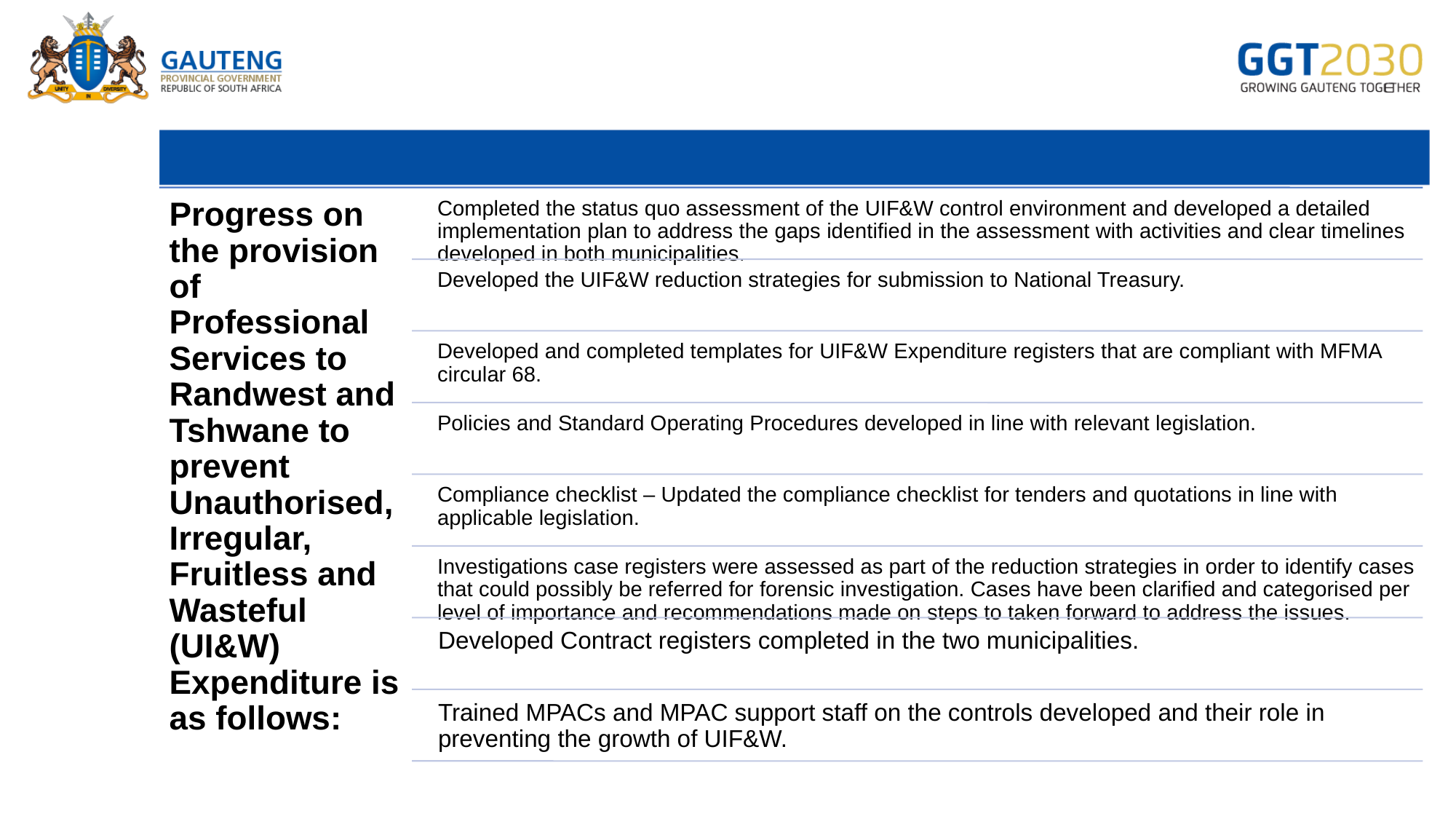

Progress on the provision of Professional Services to Randwest and Tshwane to prevent Unauthorised, Irregular, Fruitless and Wasteful (UI&W) Expenditure is as follows:
Completed the status quo assessment of the UIF&W control environment and developed a detailed implementation plan to address the gaps identified in the assessment with activities and clear timelines developed in both municipalities.
Developed the UIF&W reduction strategies for submission to National Treasury.
Developed and completed templates for UIF&W Expenditure registers that are compliant with MFMA circular 68.
Policies and Standard Operating Procedures developed in line with relevant legislation.
Compliance checklist – Updated the compliance checklist for tenders and quotations in line with applicable legislation.
Investigations case registers were assessed as part of the reduction strategies in order to identify cases that could possibly be referred for forensic investigation. Cases have been clarified and categorised per level of importance and recommendations made on steps to taken forward to address the issues.
Developed Contract registers completed in the two municipalities.
Trained MPACs and MPAC support staff on the controls developed and their role in preventing the growth of UIF&W.